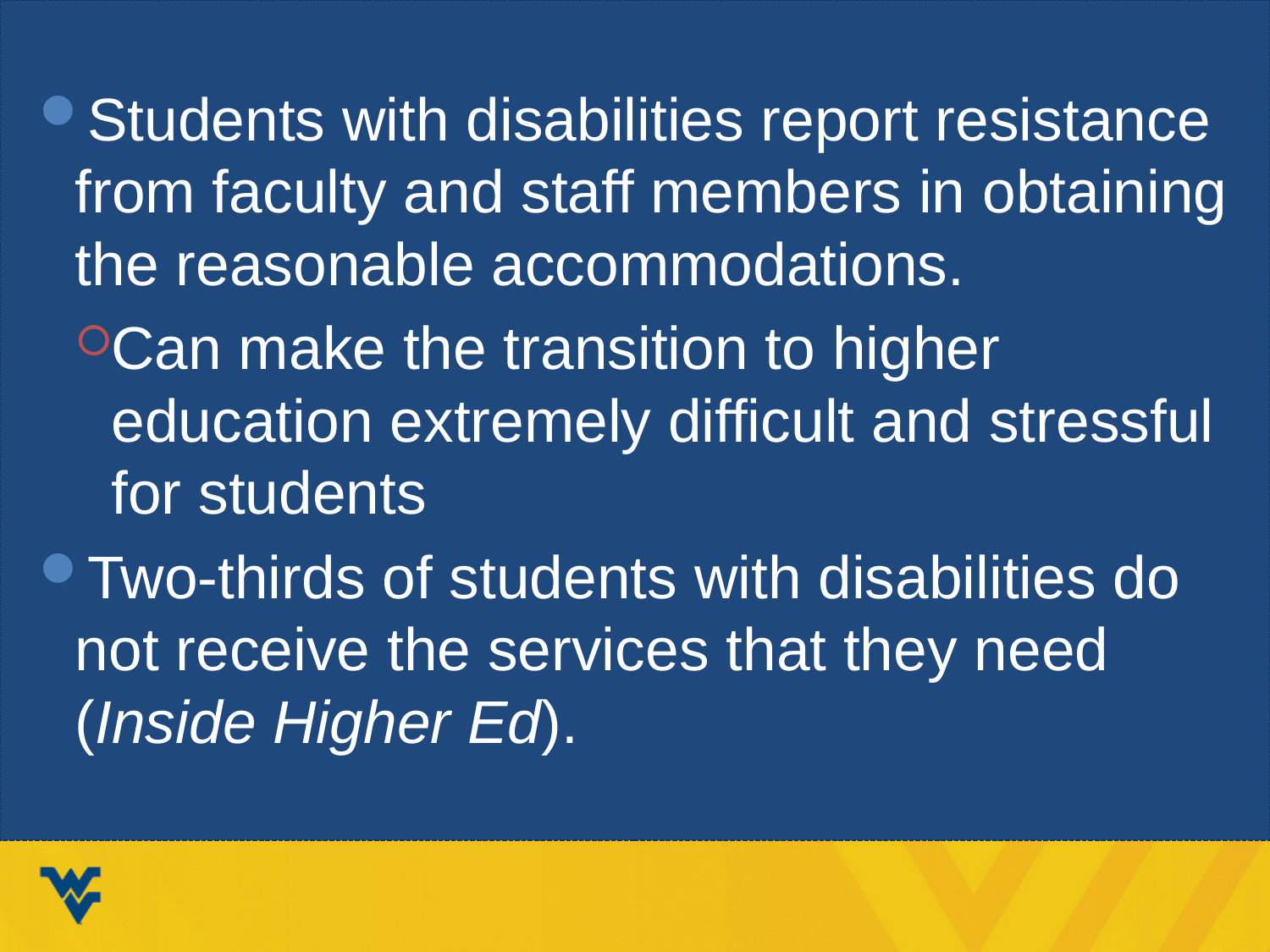

Students with disabilities report resistance from faculty and staff members in obtaining the reasonable accommodations.
Can make the transition to higher education extremely difficult and stressful for students
Two-thirds of students with disabilities do not receive the services that they need (Inside Higher Ed).